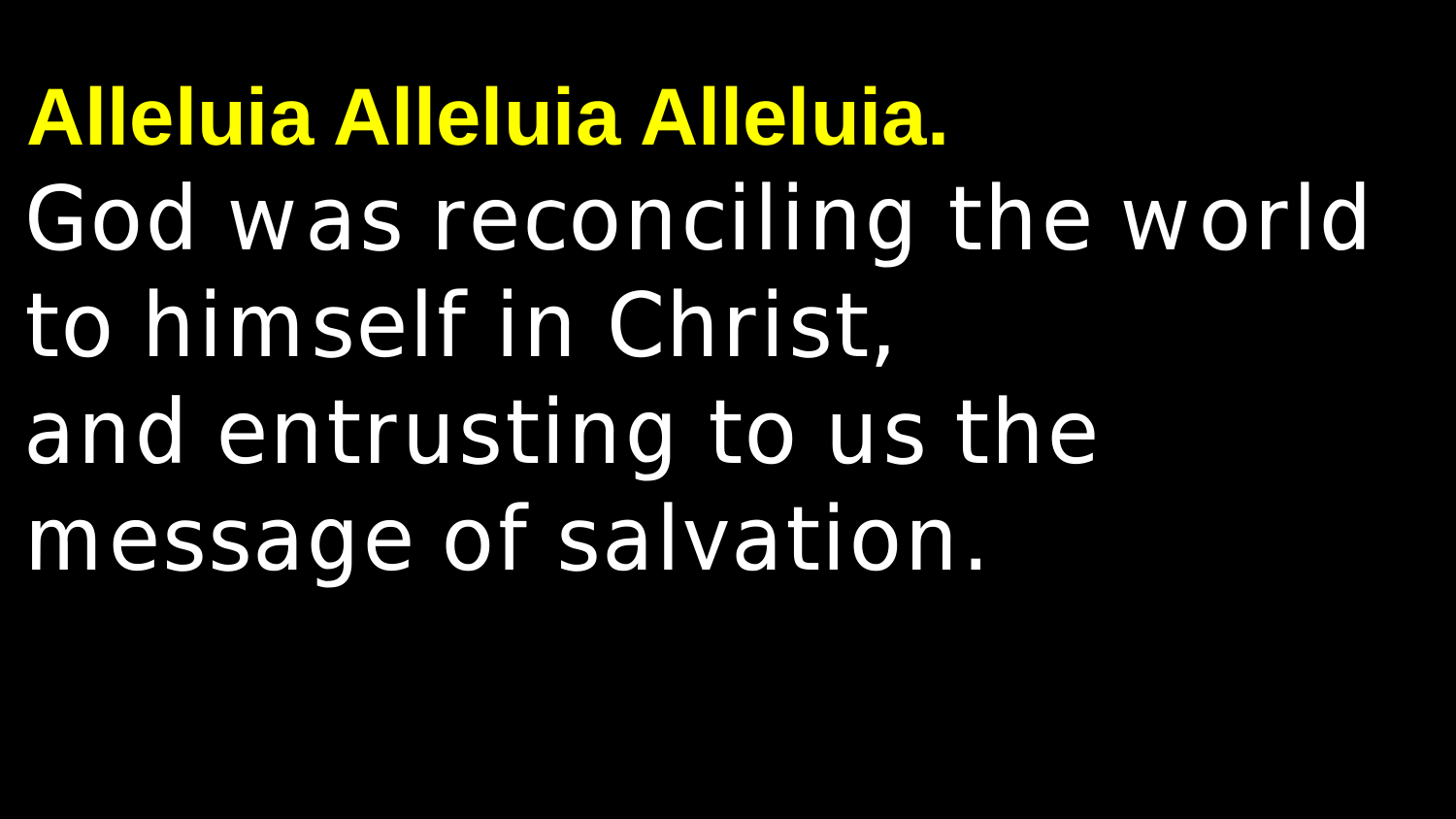

# Alleluia Alleluia Alleluia. God was reconciling the world to himself in Christ, and entrusting to us the message of salvation.